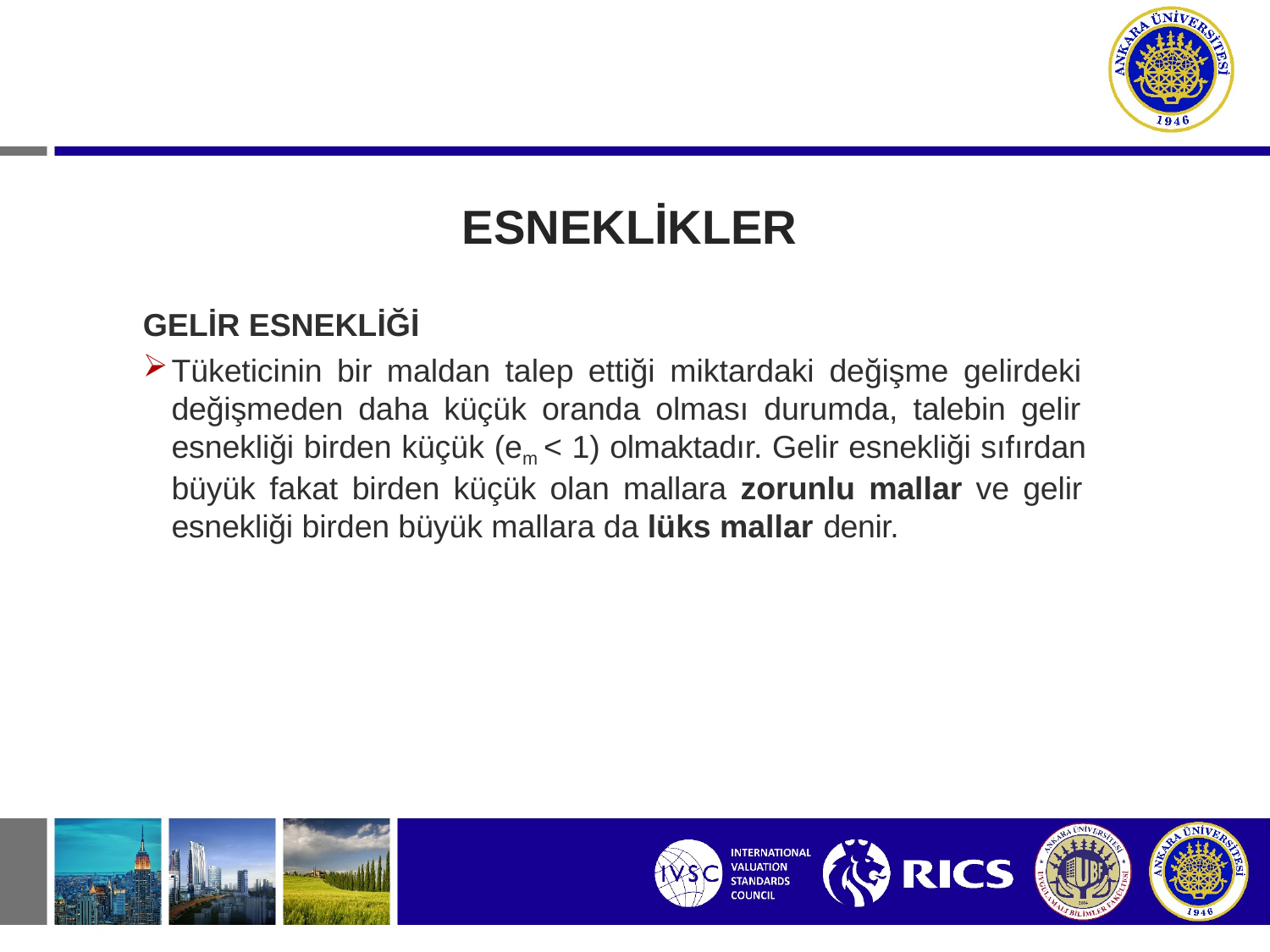

# ESNEKLİKLER
GELİR ESNEKLİĞİ
Tüketicinin bir maldan talep ettiği miktardaki değişme gelirdeki  değişmeden daha küçük oranda olması durumda, talebin gelir  esnekliği birden küçük (em < 1) olmaktadır. Gelir esnekliği sıfırdan  büyük fakat birden küçük olan mallara zorunlu mallar ve gelir  esnekliği birden büyük mallara da lüks mallar denir.